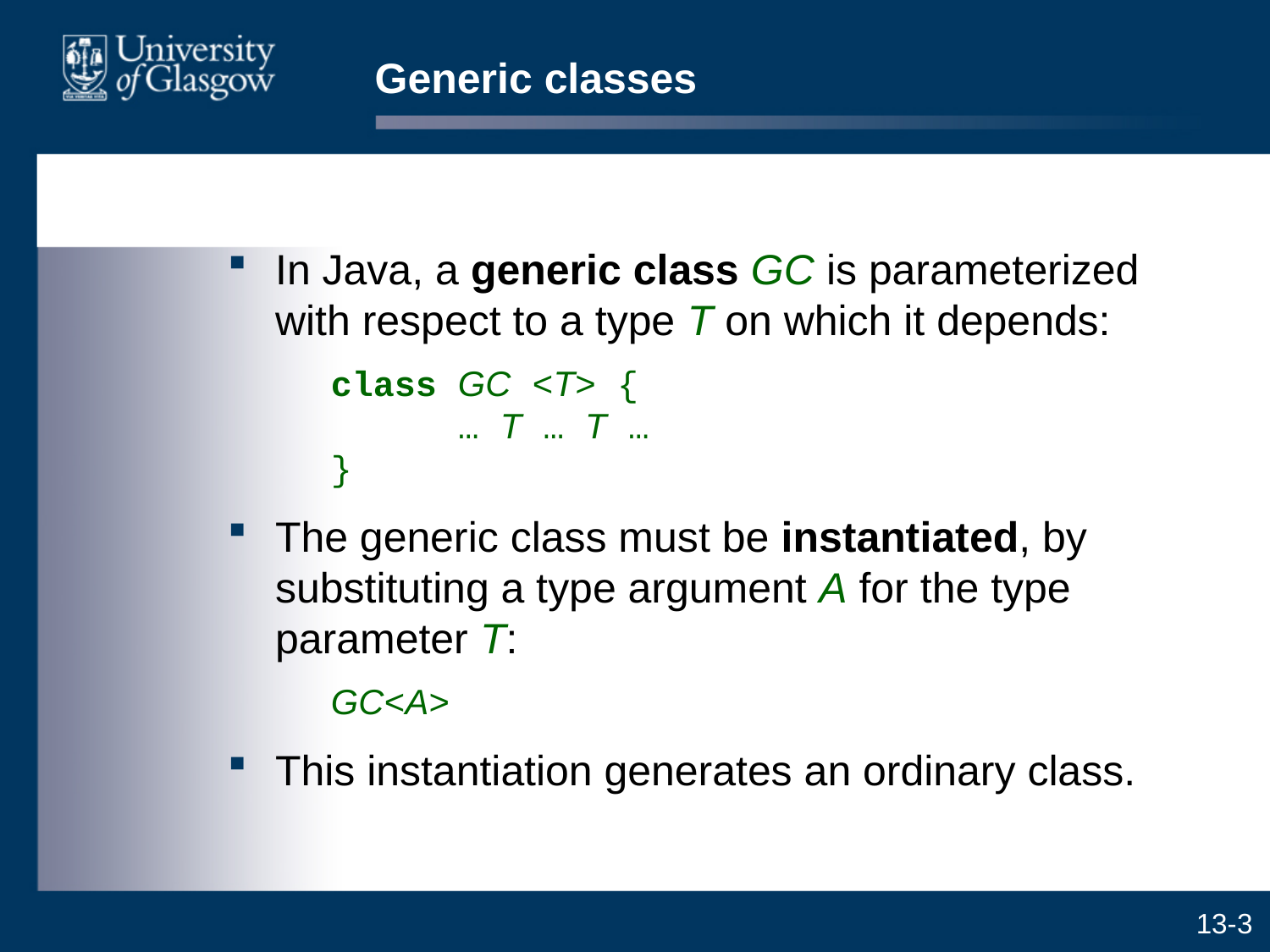

# Generic classes
In Java, a generic class GC is parameterized with respect to a type T on which it depends:
	class GC <T> {
	… T … T …
}
The generic class must be instantiated, by substituting a type argument A for the type parameter T:
	GC<A>
This instantiation generates an ordinary class.